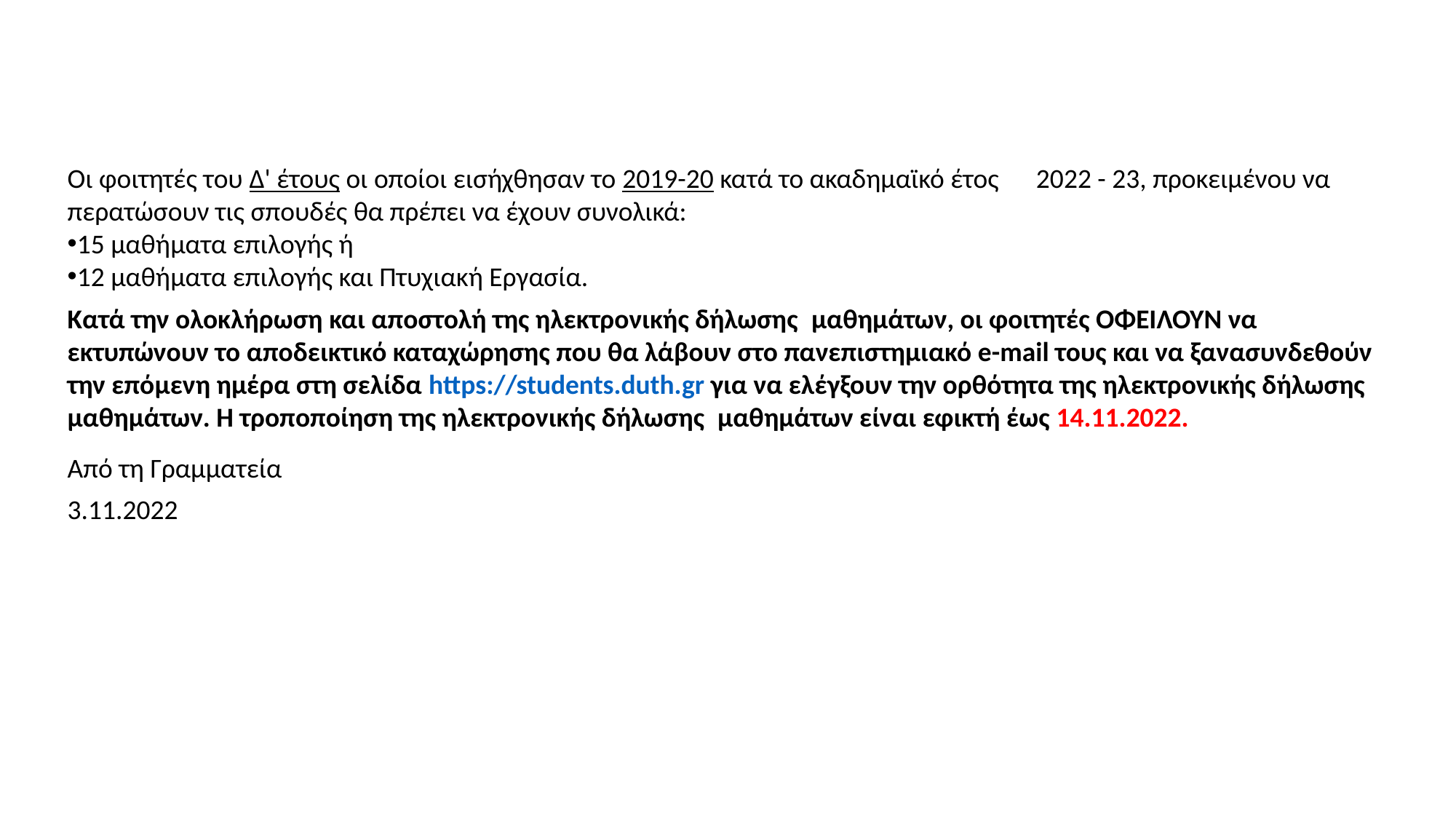

Οι φοιτητές του Δ' έτους οι οποίοι εισήχθησαν το 2019-20 κατά το ακαδημαϊκό έτος      2022 - 23, προκειμένου να περατώσουν τις σπουδές θα πρέπει να έχουν συνολικά:
15 μαθήματα επιλογής ή
12 μαθήματα επιλογής και Πτυχιακή Εργασία.
Κατά την ολοκλήρωση και αποστολή της ηλεκτρονικής δήλωσης  μαθημάτων, οι φοιτητές ΟΦΕΙΛΟΥΝ να εκτυπώνουν το αποδεικτικό καταχώρησης που θα λάβουν στο πανεπιστημιακό e-mail τους και να ξανασυνδεθούν την επόμενη ημέρα στη σελίδα https://students.duth.gr για να ελέγξουν την ορθότητα της ηλεκτρονικής δήλωσης μαθημάτων. Η τροποποίηση της ηλεκτρονικής δήλωσης  μαθημάτων είναι εφικτή έως 14.11.2022.
Από τη Γραμματεία
3.11.2022